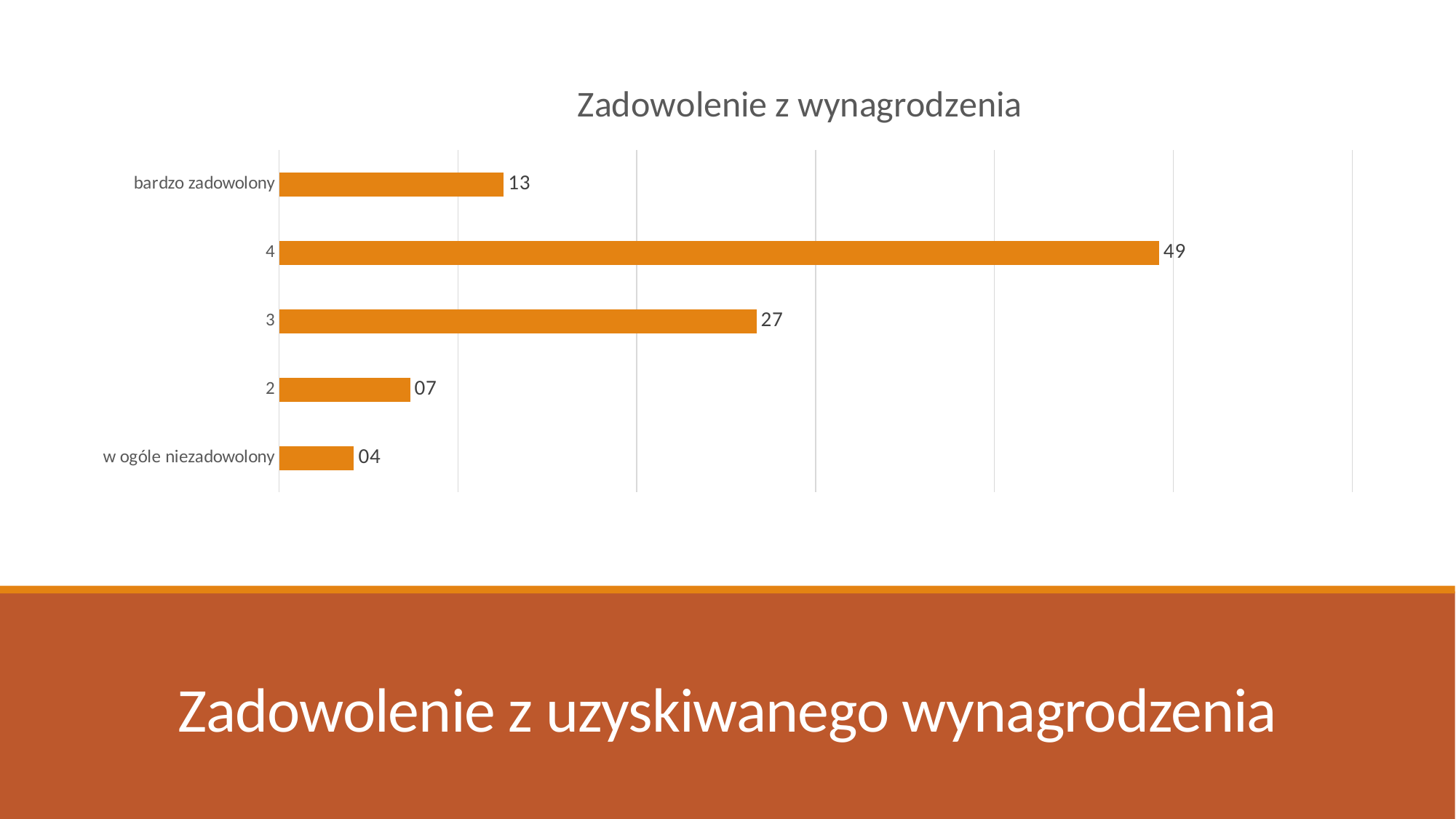

### Chart: Zadowolenie z wynagrodzenia

| Category |  |
|---|---|
| w ogóle niezadowolony | 4.18848167539267 |
| 2 | 7.329842931937172 |
| 3 | 26.701570680628272 |
| 4 | 49.21465968586388 |
| bardzo zadowolony | 12.56544502617801 |

# Zadowolenie z uzyskiwanego wynagrodzenia